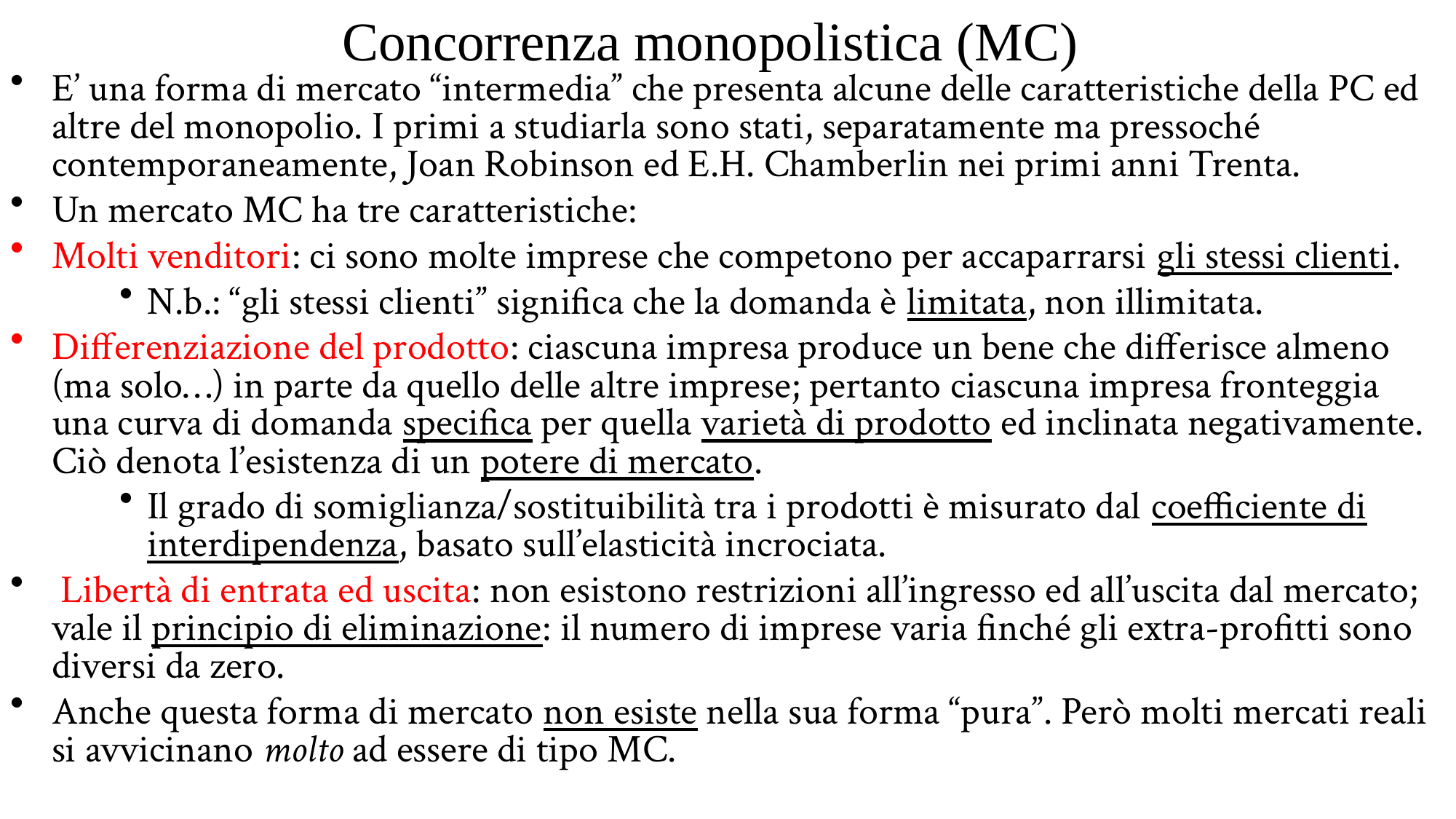

# Concorrenza monopolistica (MC)
E’ una forma di mercato “intermedia” che presenta alcune delle caratteristiche della PC ed altre del monopolio. I primi a studiarla sono stati, separatamente ma pressoché contemporaneamente, Joan Robinson ed E.H. Chamberlin nei primi anni Trenta.
Un mercato MC ha tre caratteristiche:
Molti venditori: ci sono molte imprese che competono per accaparrarsi gli stessi clienti.
N.b.: “gli stessi clienti” significa che la domanda è limitata, non illimitata.
Differenziazione del prodotto: ciascuna impresa produce un bene che differisce almeno (ma solo…) in parte da quello delle altre imprese; pertanto ciascuna impresa fronteggia una curva di domanda specifica per quella varietà di prodotto ed inclinata negativamente. Ciò denota l’esistenza di un potere di mercato.
Il grado di somiglianza/sostituibilità tra i prodotti è misurato dal coefficiente di interdipendenza, basato sull’elasticità incrociata.
 Libertà di entrata ed uscita: non esistono restrizioni all’ingresso ed all’uscita dal mercato; vale il principio di eliminazione: il numero di imprese varia finché gli extra-profitti sono diversi da zero.
Anche questa forma di mercato non esiste nella sua forma “pura”. Però molti mercati reali si avvicinano molto ad essere di tipo MC.